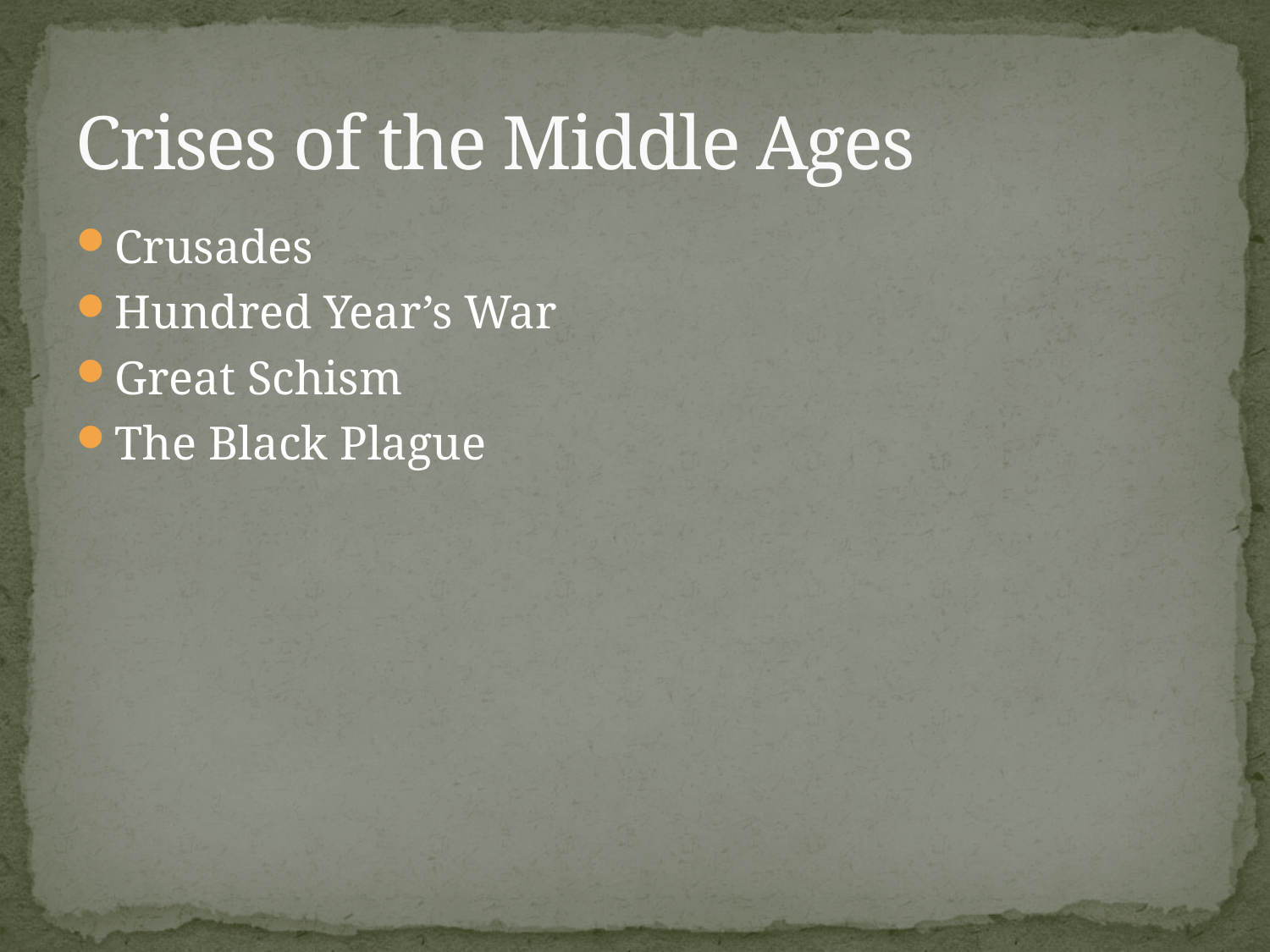

# Crises of the Middle Ages
Crusades
Hundred Year’s War
Great Schism
The Black Plague